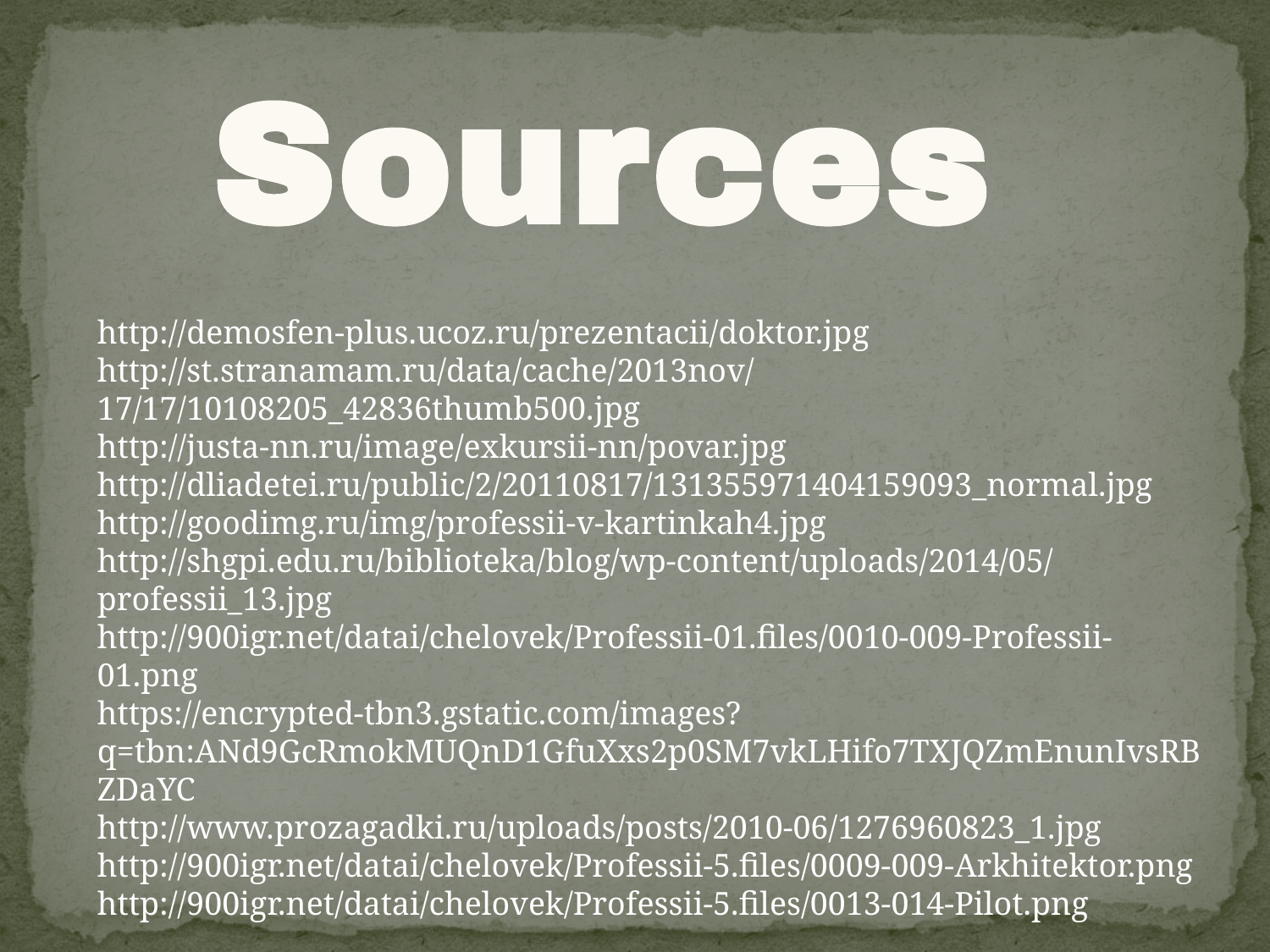

Sources
http://demosfen-plus.ucoz.ru/prezentacii/doktor.jpg
http://st.stranamam.ru/data/cache/2013nov/17/17/10108205_42836thumb500.jpg
http://justa-nn.ru/image/exkursii-nn/povar.jpg
http://dliadetei.ru/public/2/20110817/131355971404159093_normal.jpg
http://goodimg.ru/img/professii-v-kartinkah4.jpg
http://shgpi.edu.ru/biblioteka/blog/wp-content/uploads/2014/05/professii_13.jpg
http://900igr.net/datai/chelovek/Professii-01.files/0010-009-Professii-01.png
https://encrypted-tbn3.gstatic.com/images?q=tbn:ANd9GcRmokMUQnD1GfuXxs2p0SM7vkLHifo7TXJQZmEnunIvsRBZDaYC
http://www.prozagadki.ru/uploads/posts/2010-06/1276960823_1.jpg
http://900igr.net/datai/chelovek/Professii-5.files/0009-009-Arkhitektor.png
http://900igr.net/datai/chelovek/Professii-5.files/0013-014-Pilot.png